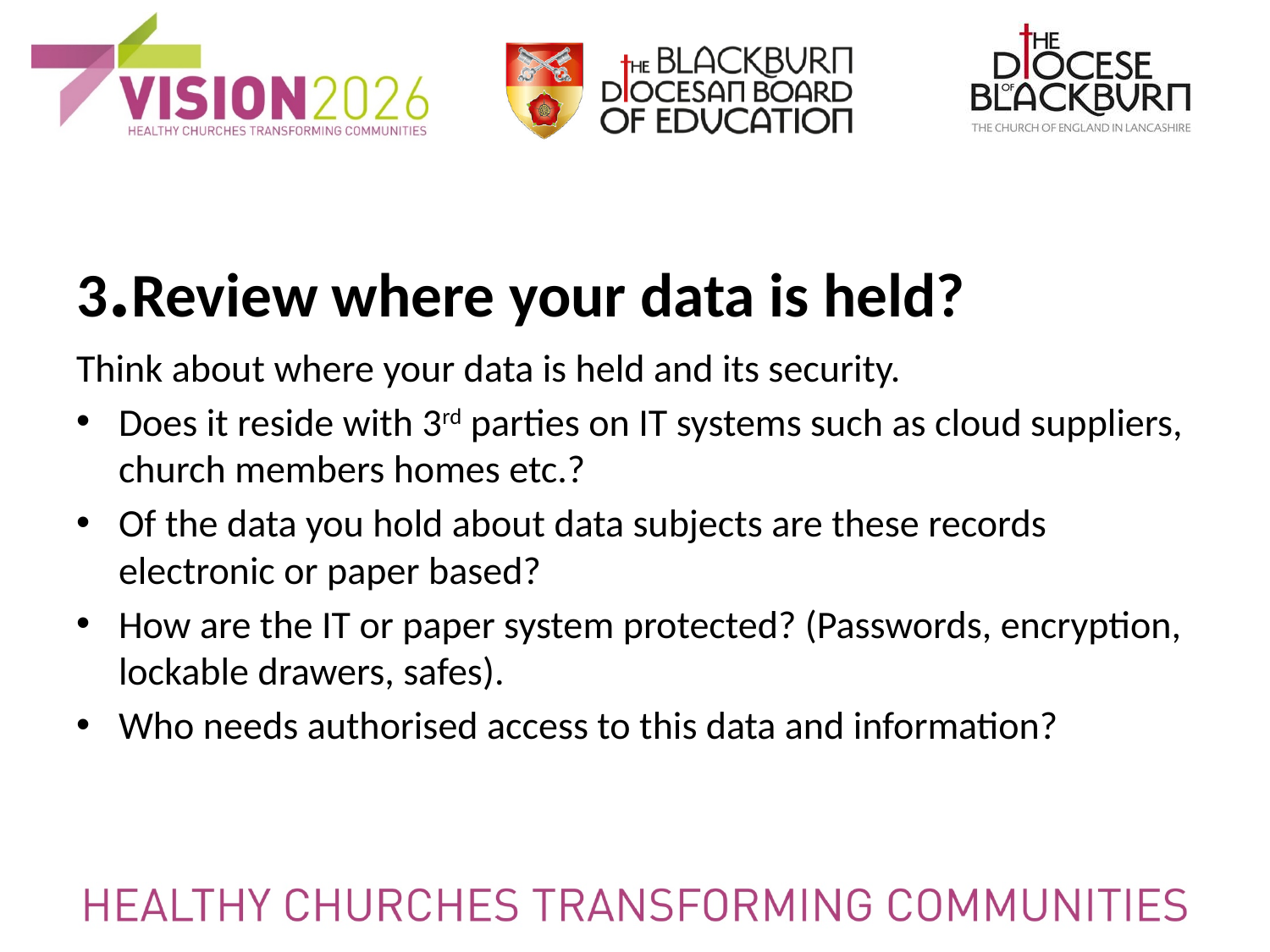

3.Review where your data is held?
Think about where your data is held and its security.
Does it reside with 3rd parties on IT systems such as cloud suppliers, church members homes etc.?
Of the data you hold about data subjects are these records electronic or paper based?
How are the IT or paper system protected? (Passwords, encryption, lockable drawers, safes).
Who needs authorised access to this data and information?